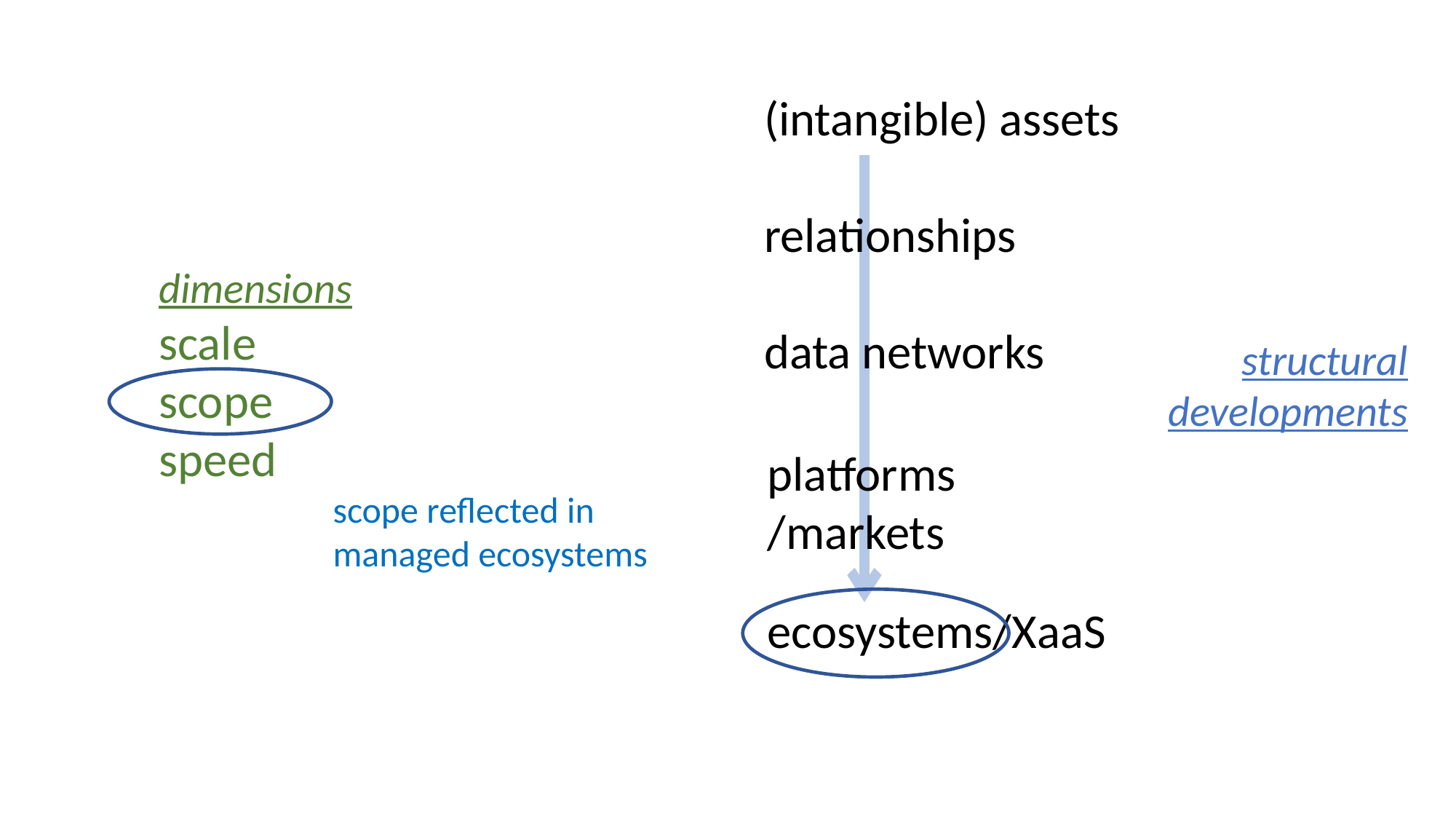

(intangible) assets

relationships
dimensions
scale
scope
speed
data networks
structural developments

platforms/markets
scope reflected in managed ecosystems

ecosystems/XaaS